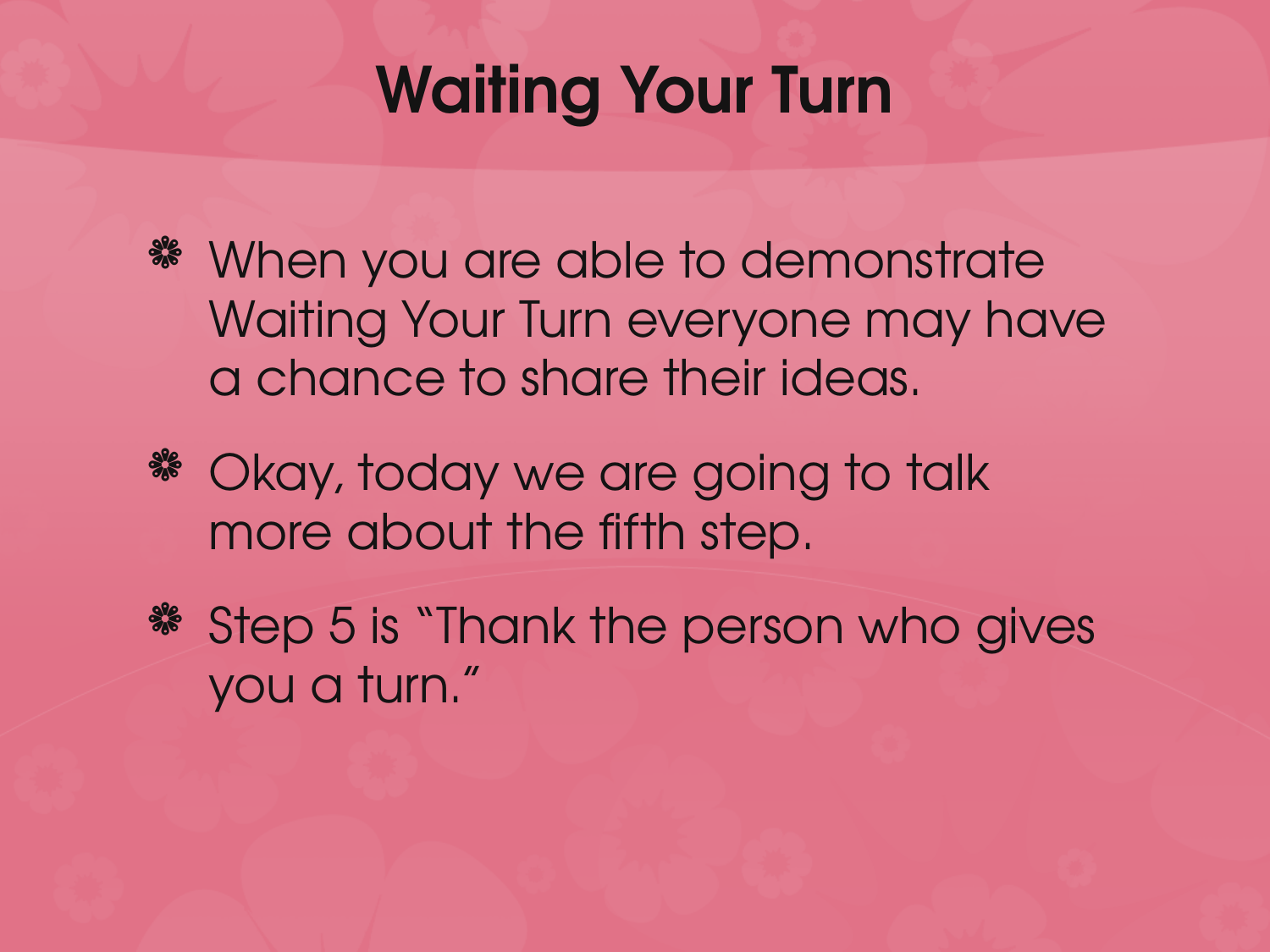

# Waiting Your Turn
When you are able to demonstrate Waiting Your Turn everyone may have a chance to share their ideas.
Okay, today we are going to talk more about the fifth step.
Step 5 is “Thank the person who gives you a turn.”